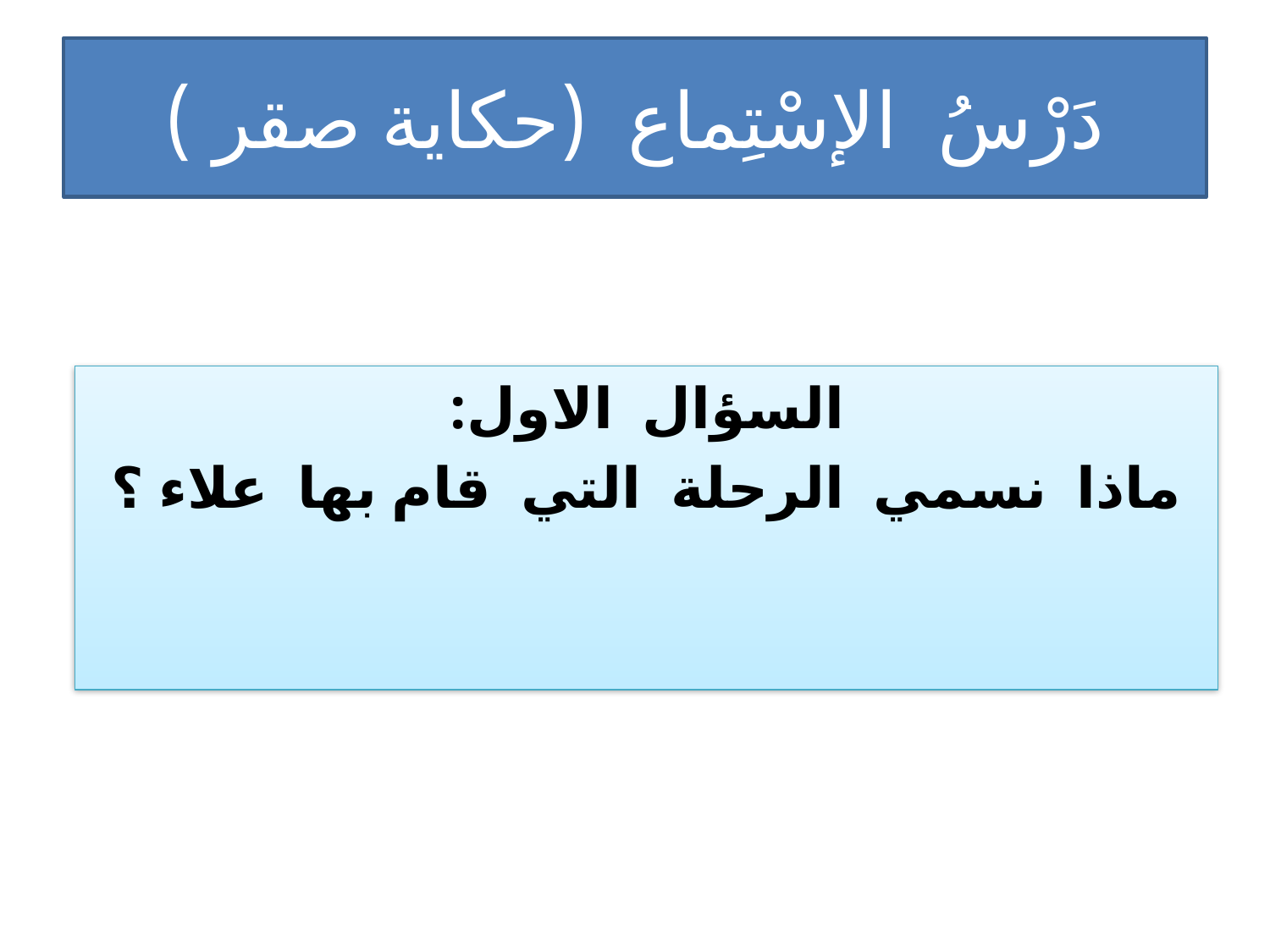

# دَرْسُ  الإسْتِماع  (حكاية صقر )
السؤال  الاول:
ماذا  نسمي  الرحلة  التي  قام بها  علاء ؟